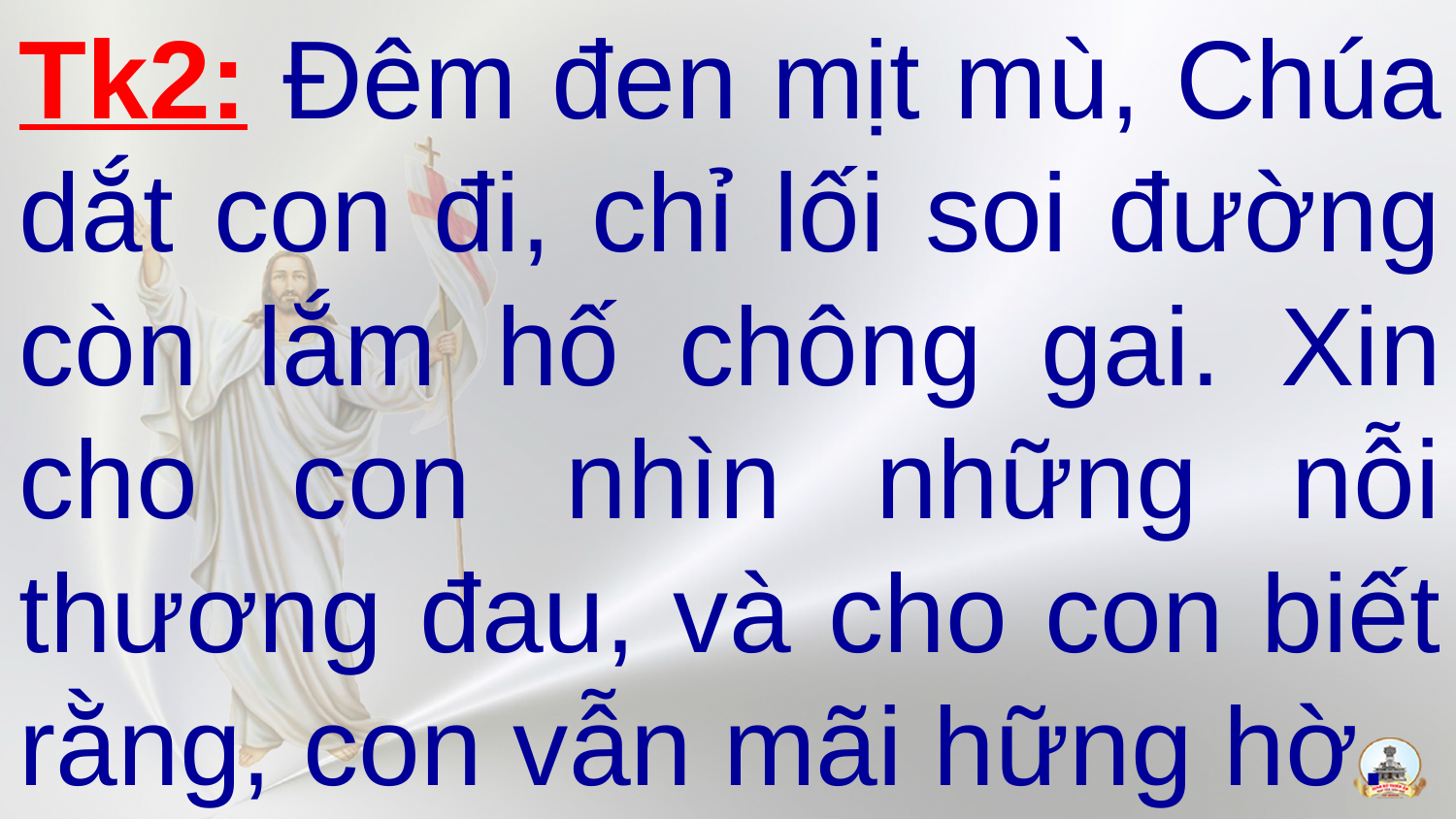

Tk2: Đêm đen mịt mù, Chúa dắt con đi, chỉ lối soi đường còn lắm hố chông gai. Xin cho con nhìn những nỗi thương đau, và cho con biết rằng, con vẫn mãi hững hờ.